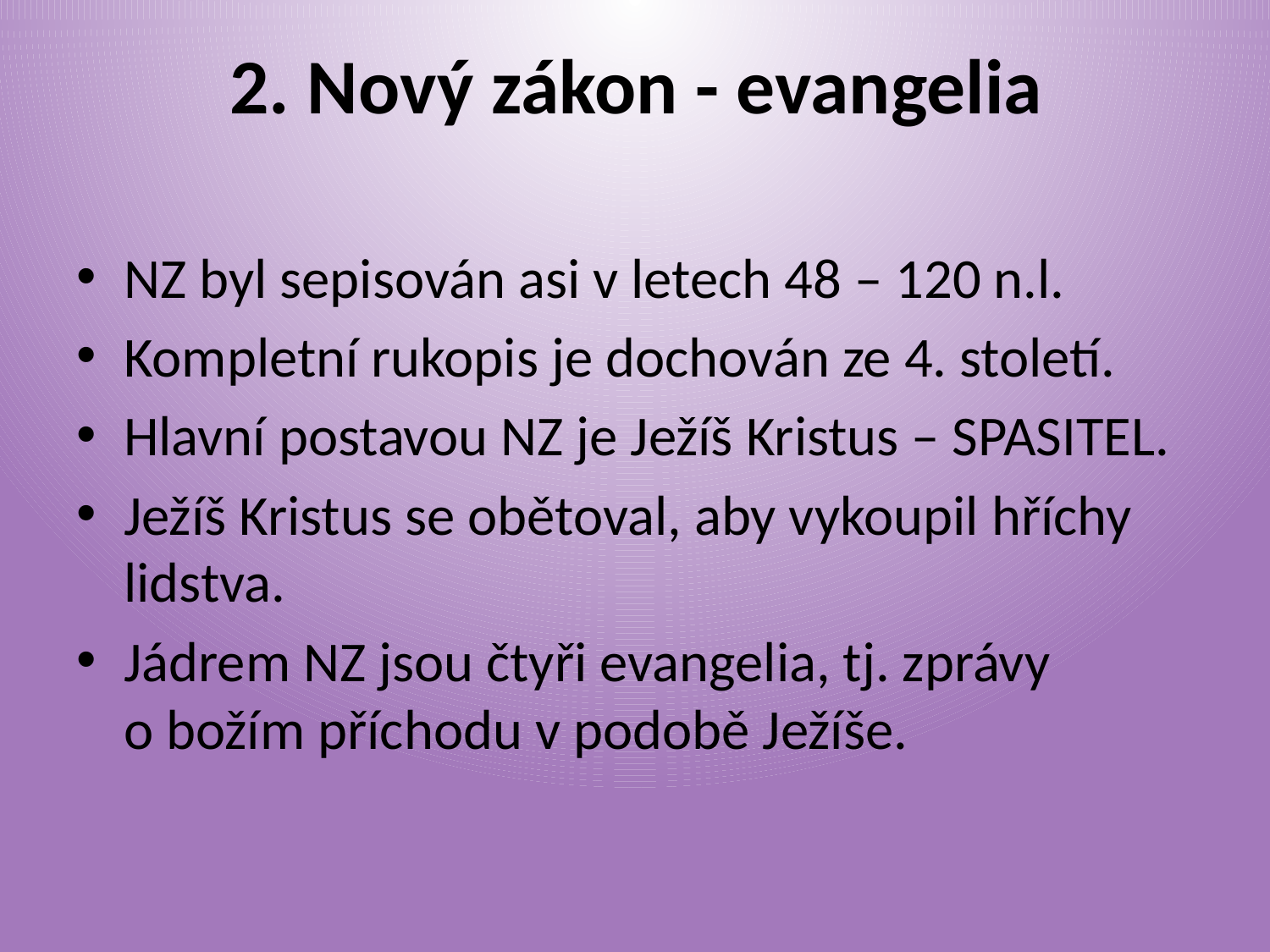

# 2. Nový zákon - evangelia

NZ byl sepisován asi v letech 48 – 120 n.l.
Kompletní rukopis je dochován ze 4. století.
Hlavní postavou NZ je Ježíš Kristus – SPASITEL.
Ježíš Kristus se obětoval, aby vykoupil hříchy lidstva.
Jádrem NZ jsou čtyři evangelia, tj. zprávy         o božím příchodu v podobě Ježíše.